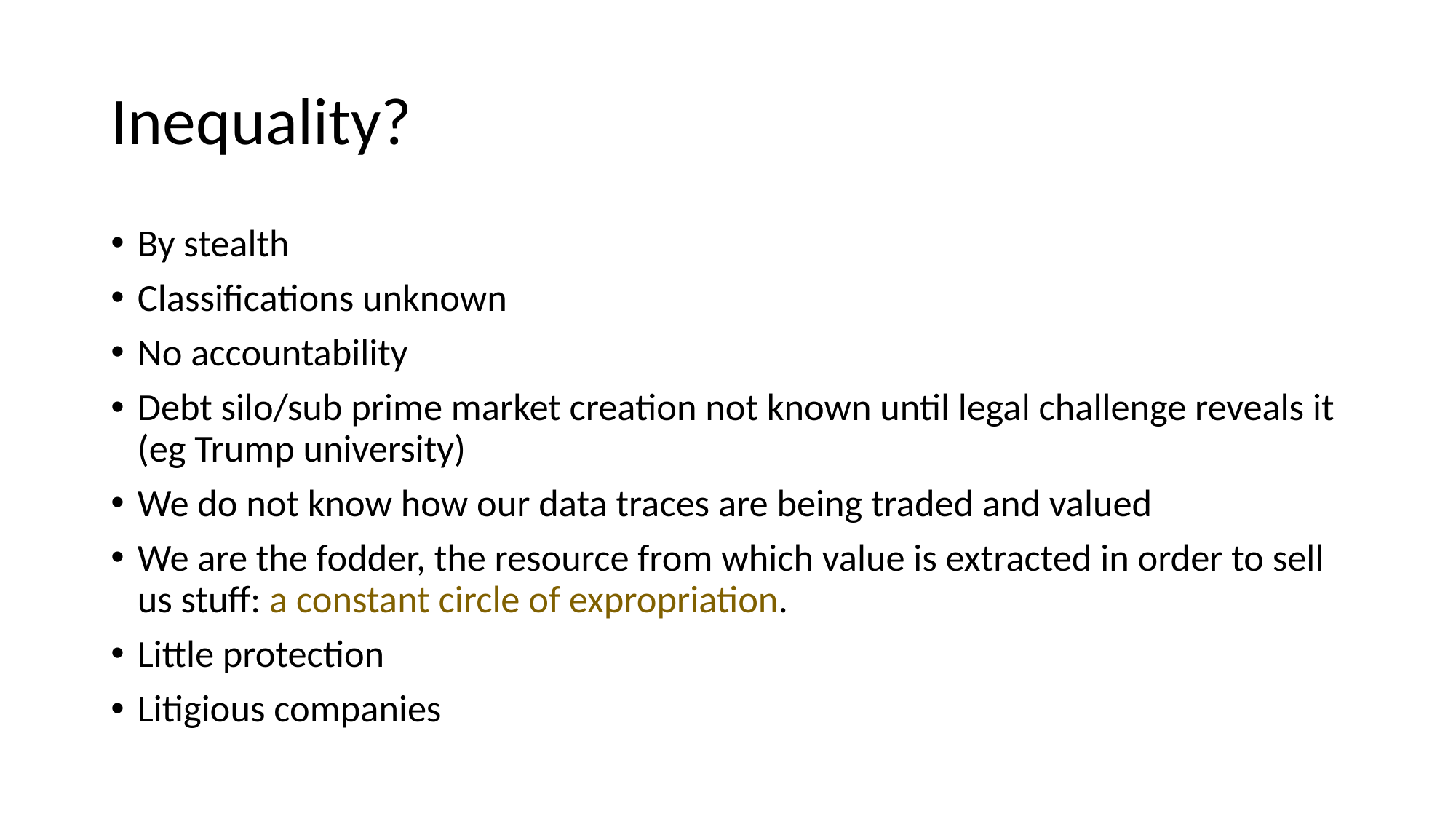

# Inequality?
By stealth
Classifications unknown
No accountability
Debt silo/sub prime market creation not known until legal challenge reveals it (eg Trump university)
We do not know how our data traces are being traded and valued
We are the fodder, the resource from which value is extracted in order to sell us stuff: a constant circle of expropriation.
Little protection
Litigious companies